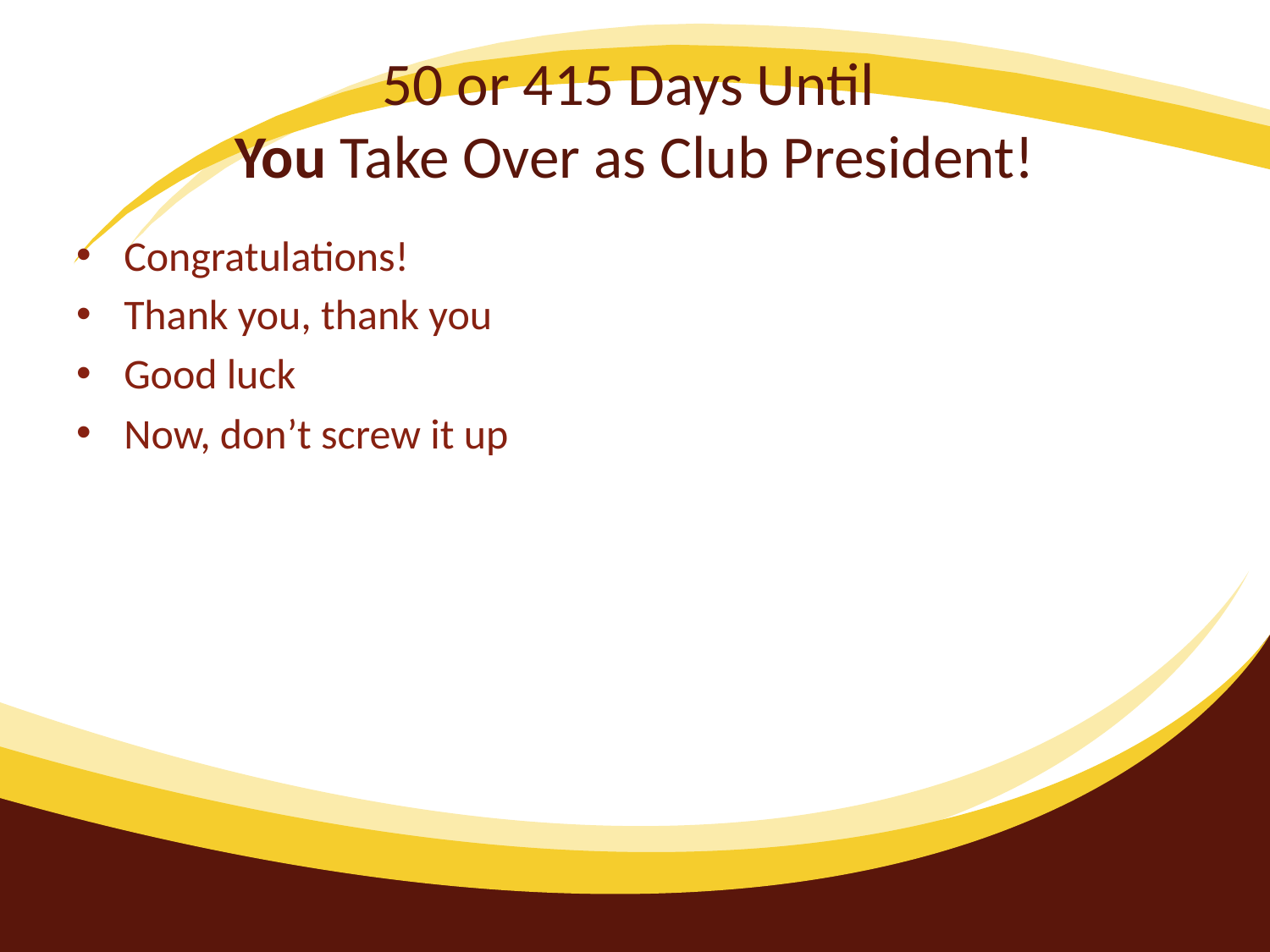

# 50 or 415 Days Until You Take Over as Club President!
Congratulations!
Thank you, thank you
Good luck
Now, don’t screw it up